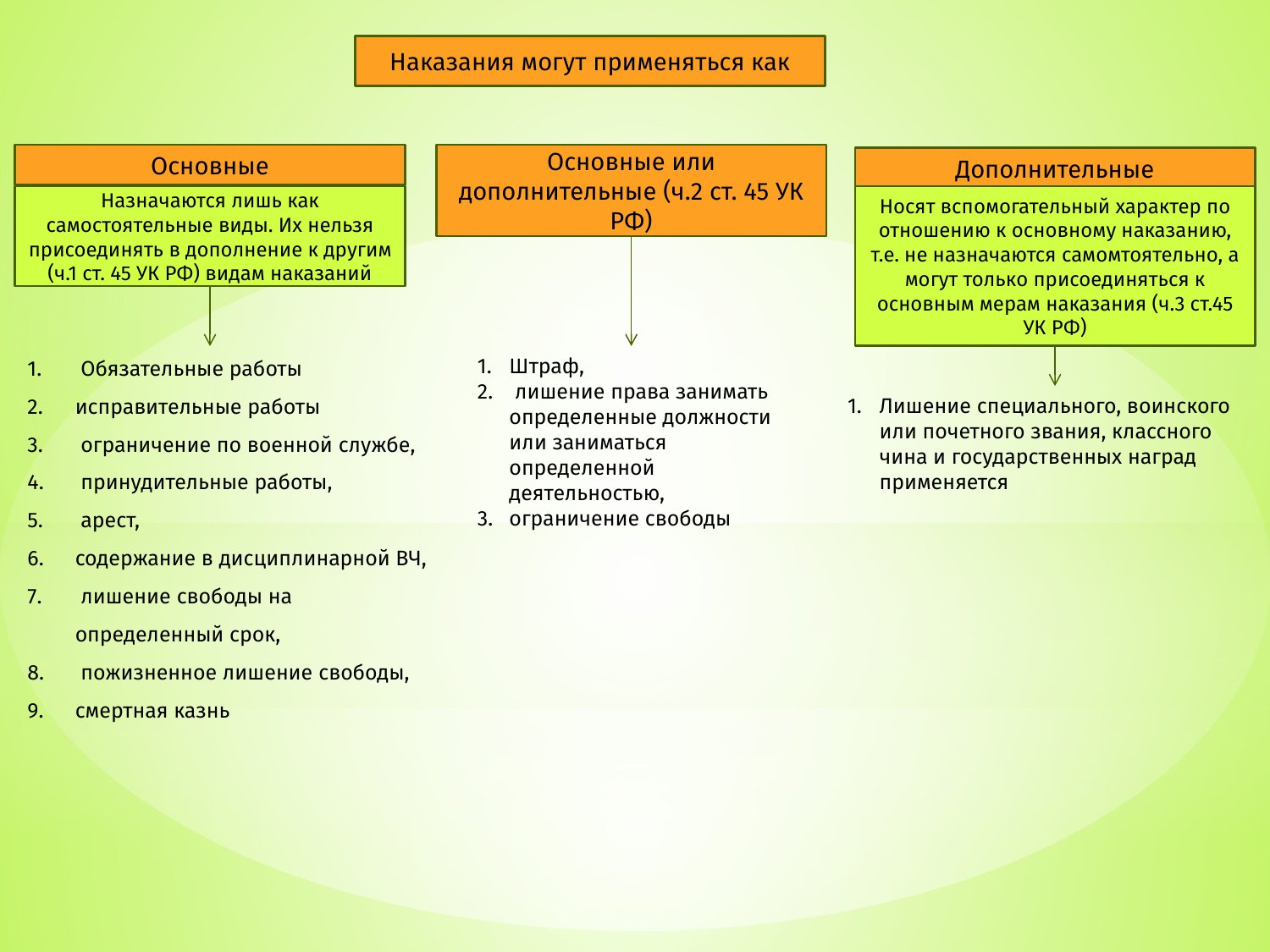

Наказания могут применяться как
Основные
Основные или дополнительные (ч.2 ст. 45 УК РФ)
Дополнительные
Носят вспомогательный характер по отношению к основному наказанию, т.е. не назначаются самомтоятельно, а могут только присоединяться к основным мерам наказания (ч.3 ст.45 УК РФ)
Назначаются лишь как самостоятельные виды. Их нельзя присоединять в дополнение к другим (ч.1 ст. 45 УК РФ) видам наказаний
 Обязательные работы
исправительные работы
 ограничение по военной службе,
 принудительные работы,
 арест,
содержание в дисциплинарной ВЧ,
 лишение свободы на определенный срок,
 пожизненное лишение свободы,
смертная казнь
Штраф,
 лишение права занимать определенные должности или заниматься определенной деятельностью,
ограничение свободы
Лишение специального, воинского или почетного звания, классного чина и государственных наград применяется